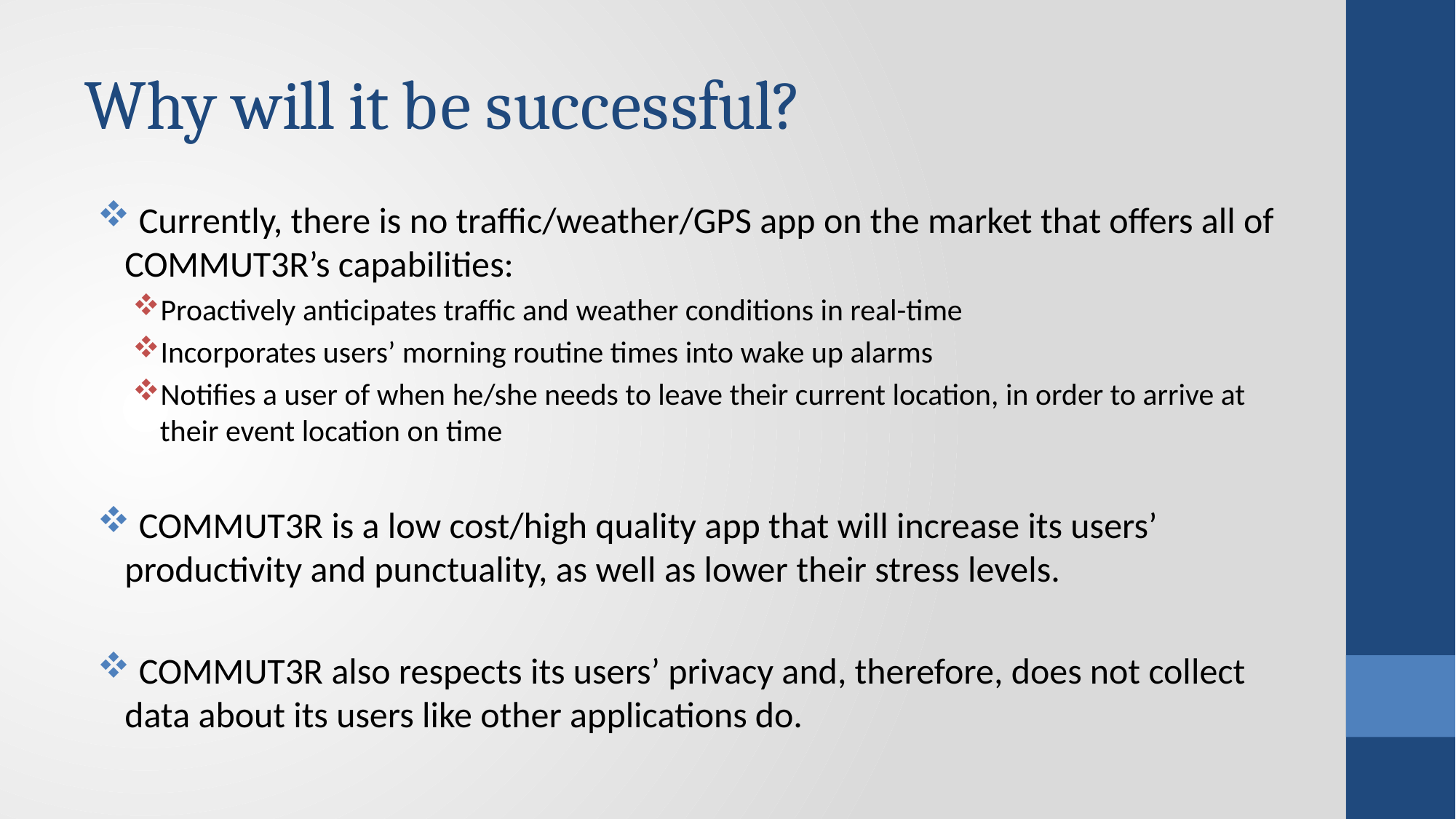

# Why will it be successful?
 Currently, there is no traffic/weather/GPS app on the market that offers all of COMMUT3R’s capabilities:
Proactively anticipates traffic and weather conditions in real-time
Incorporates users’ morning routine times into wake up alarms
Notifies a user of when he/she needs to leave their current location, in order to arrive at their event location on time

 COMMUT3R is a low cost/high quality app that will increase its users’ productivity and punctuality, as well as lower their stress levels.

 COMMUT3R also respects its users’ privacy and, therefore, does not collect data about its users like other applications do.